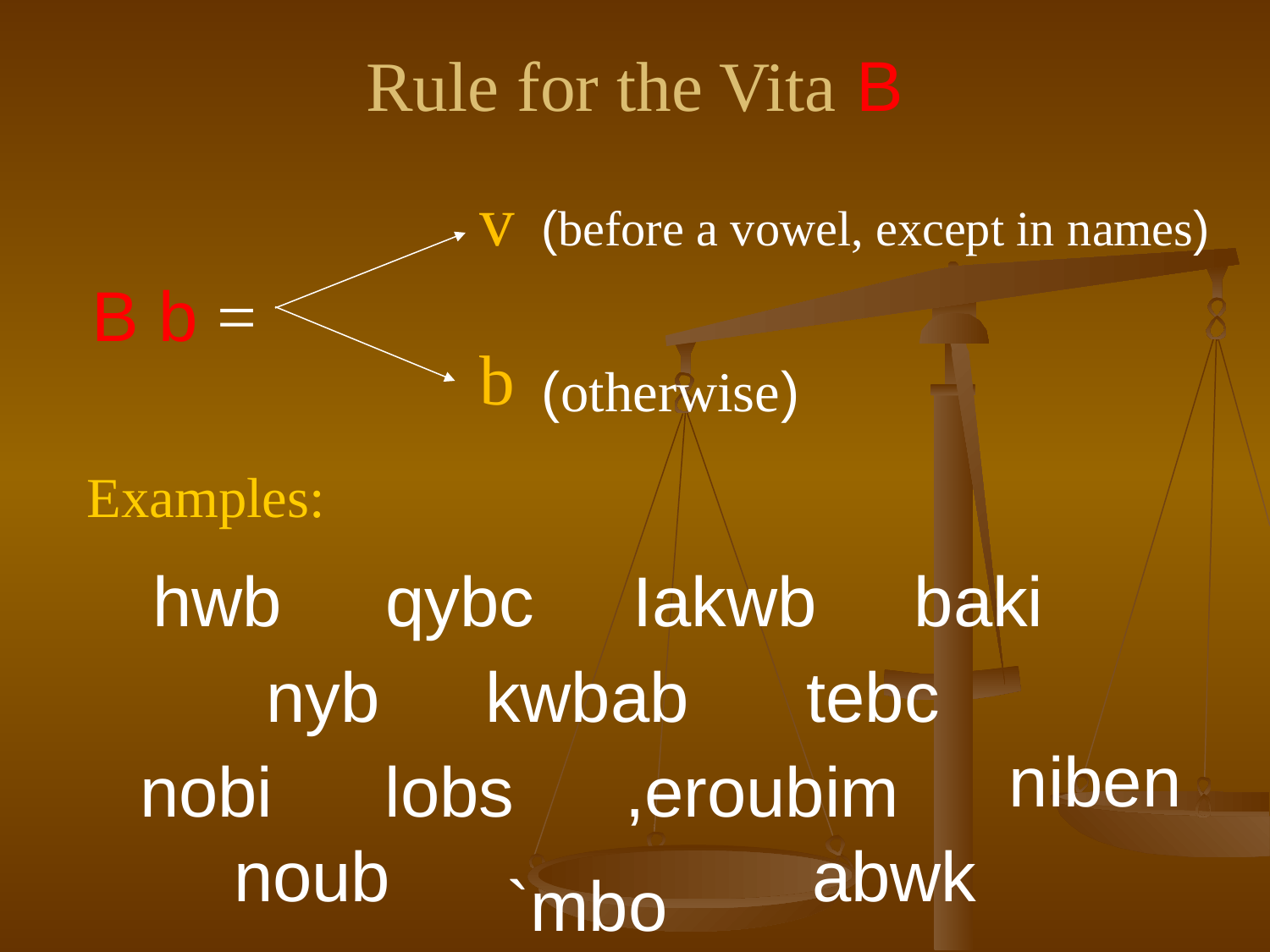

# Rule for the Vita B
v
(before a vowel, except in names)

B b =

b
(otherwise)
Examples:
hwb

qybc
Iakwb
baki
nyb
kwbab
tebc
niben
nobi
lobs
,eroubim
noub
abwk
`mbon